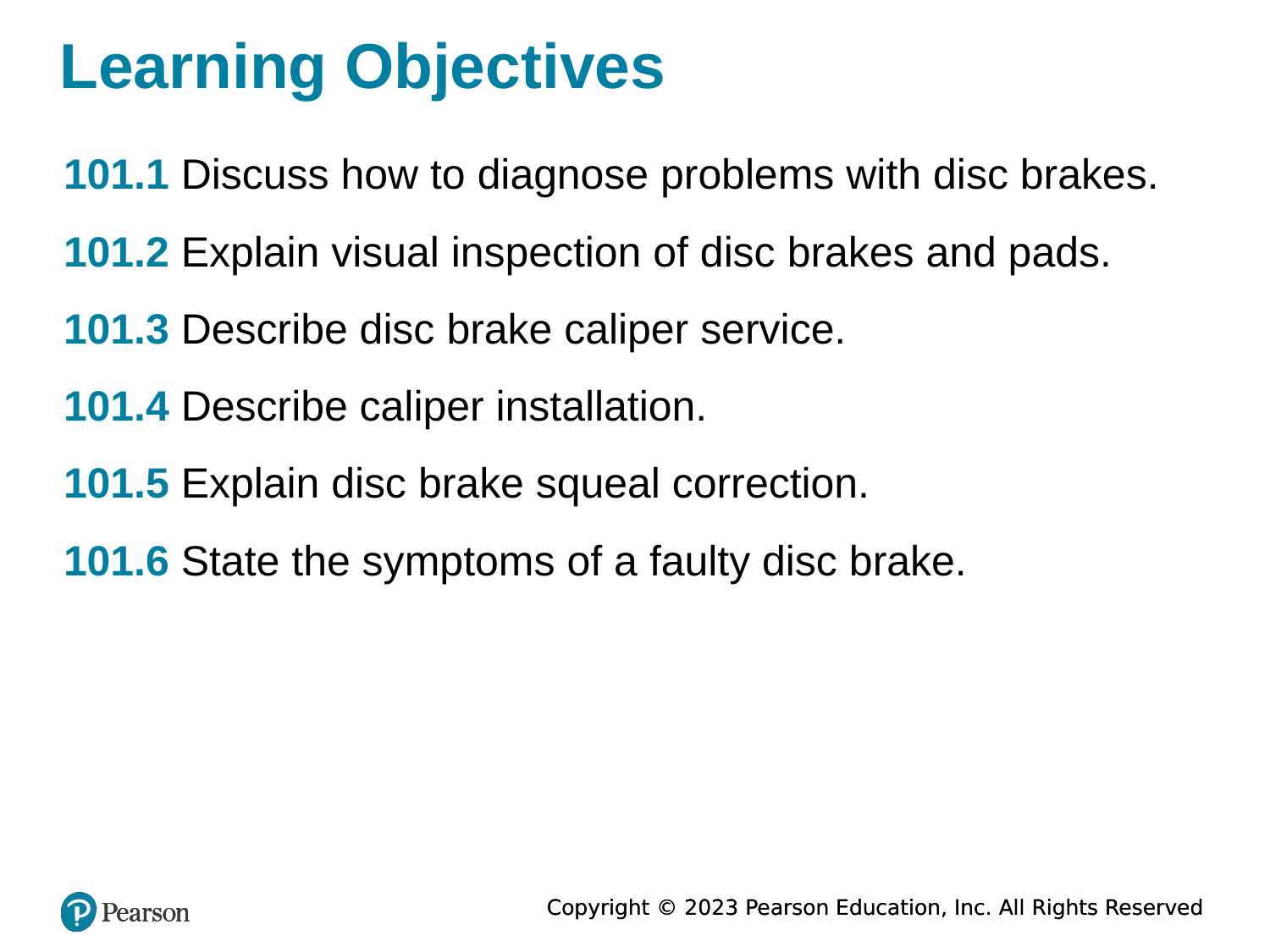

# Learning Objectives
101.1 Discuss how to diagnose problems with disc brakes.
101.2 Explain visual inspection of disc brakes and pads.
101.3 Describe disc brake caliper service.
101.4 Describe caliper installation.
101.5 Explain disc brake squeal correction.
101.6 State the symptoms of a faulty disc brake.